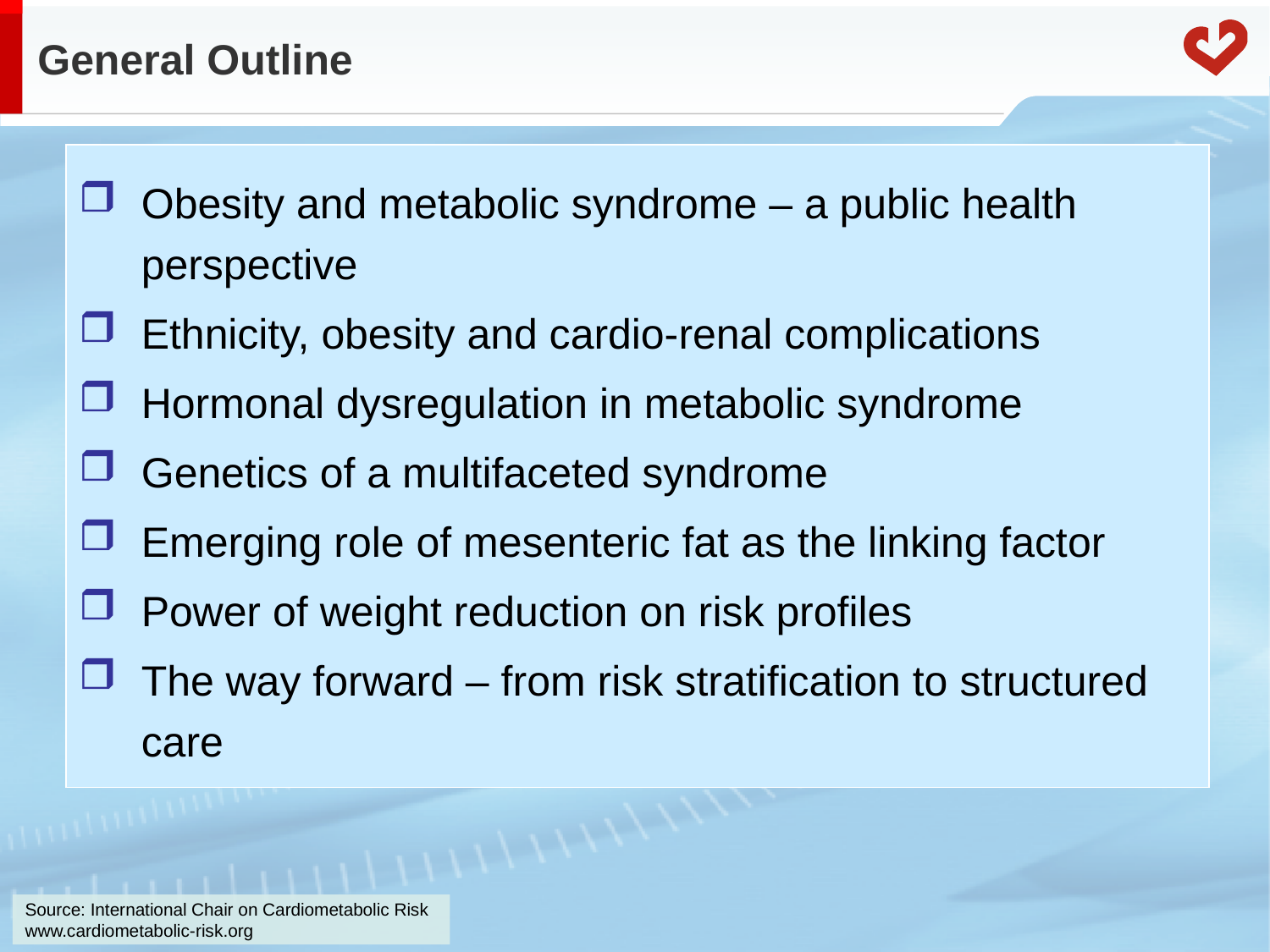

# General Outline
Obesity and metabolic syndrome – a public health perspective
Ethnicity, obesity and cardio-renal complications
Hormonal dysregulation in metabolic syndrome
Genetics of a multifaceted syndrome
Emerging role of mesenteric fat as the linking factor
Power of weight reduction on risk profiles
The way forward – from risk stratification to structured care